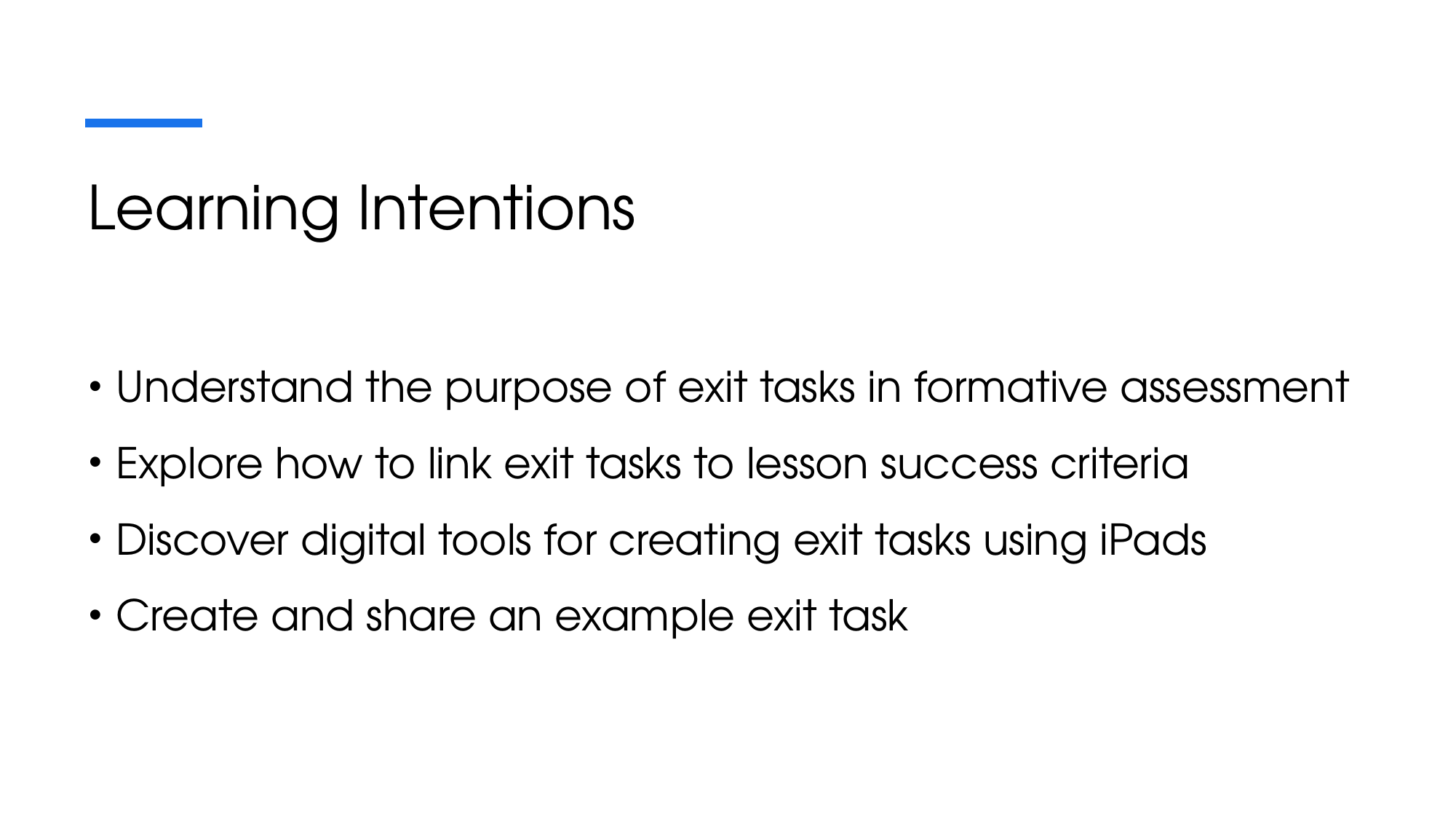

# Learning Intentions

Understand the purpose of exit tasks in formative assessment
Explore how to link exit tasks to lesson success criteria
Discover digital tools for creating exit tasks using iPads
Create and share an example exit task